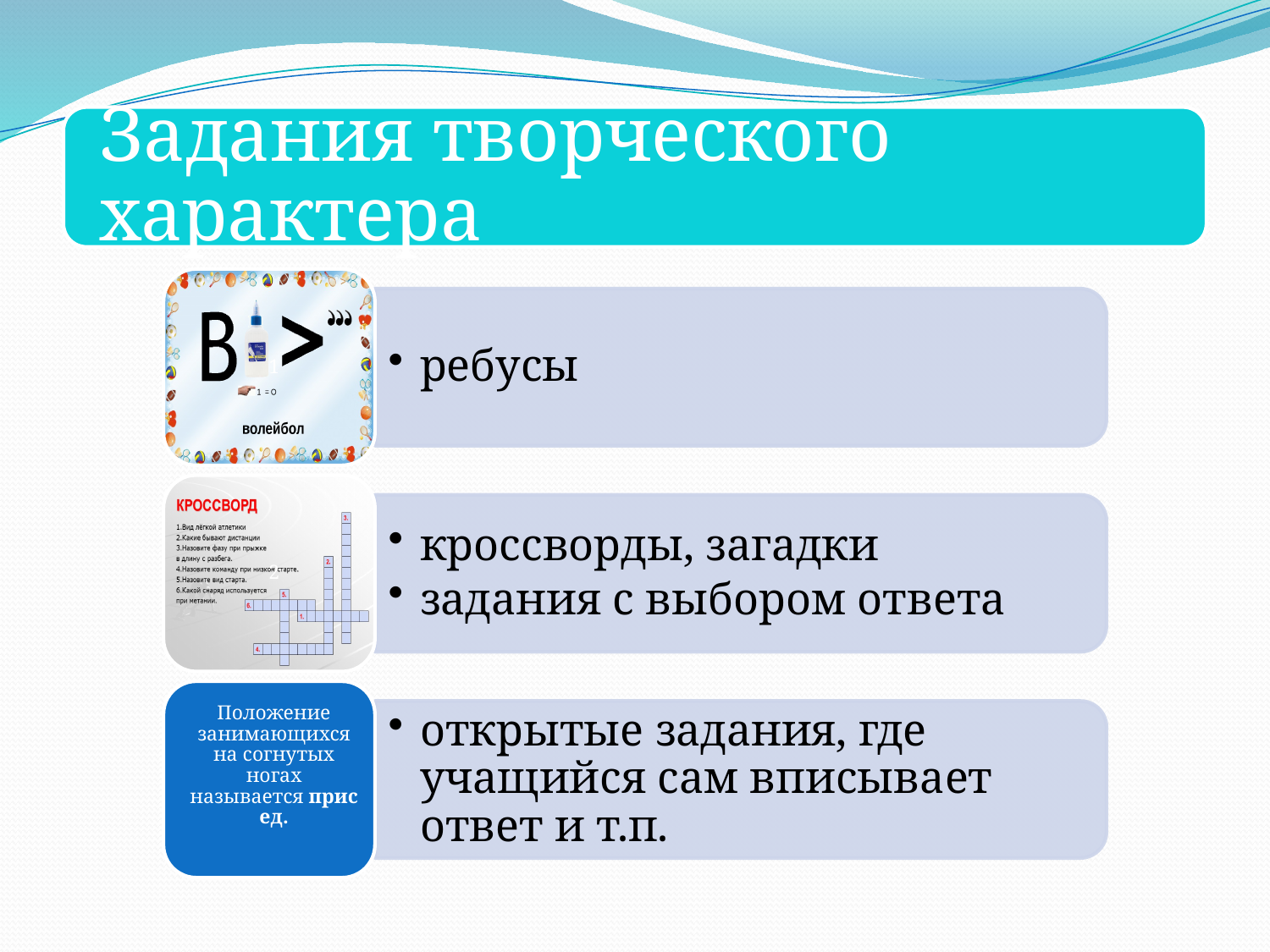

Задания творческого характера
ребусы
1
кроссворды, загадки
задания с выбором ответа
2
открытые задания, где учащийся сам вписывает ответ и т.п.
Положение занимающихся на согнутых ногах называется присед.